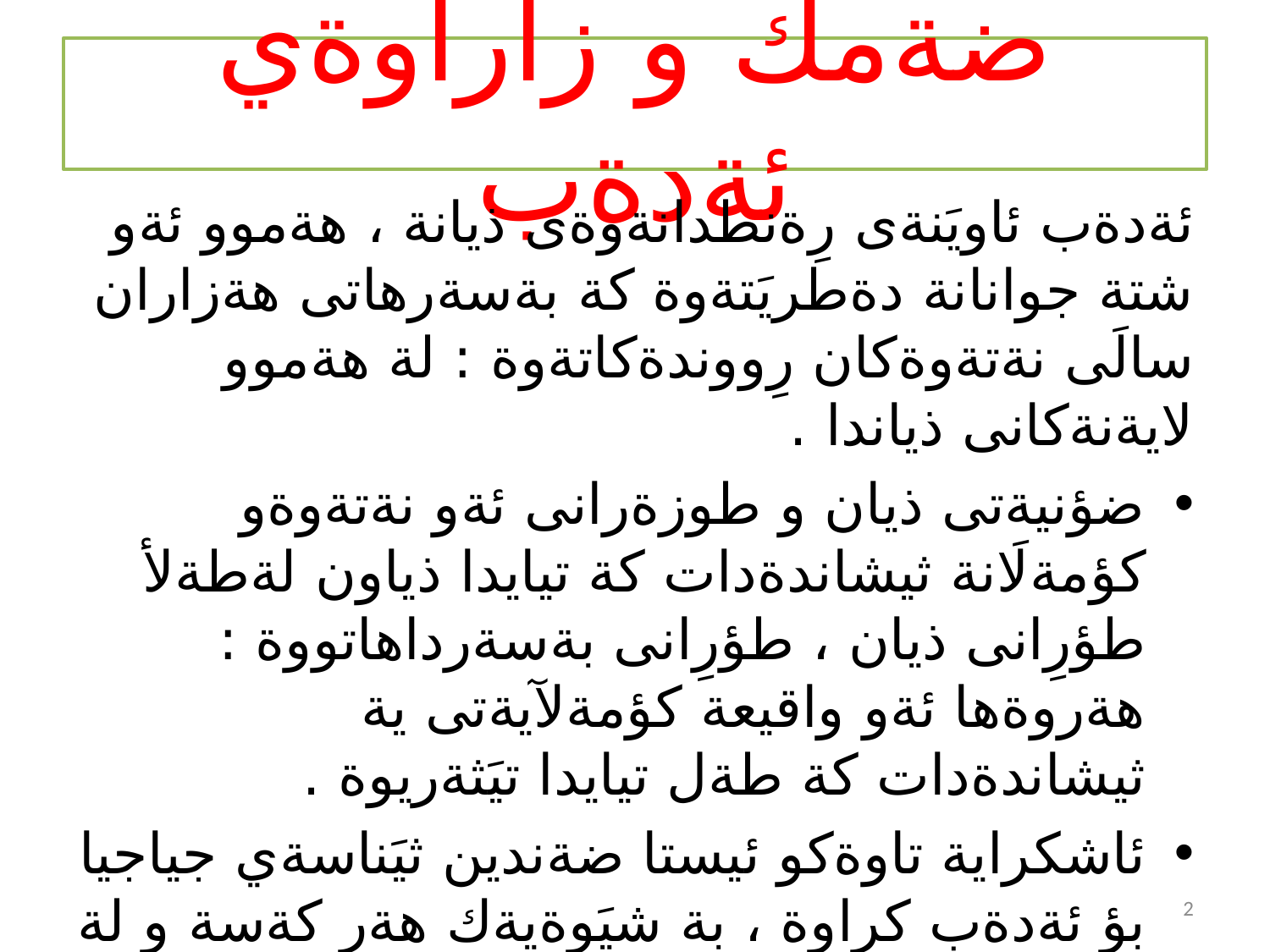

# ضةمك و زاراوةي ئةدةب
ئةدةب ئاويَنةى رِةنطدانةوةى ذيانة ، هةموو ئةو شتة جوانانة دةطريَتةوة كة بةسةرهاتى هةزاران سالَى نةتةوةكان رِووندةكاتةوة : لة هةموو لايةنةكانى ذياندا .
ضؤنيةتى ذيان و طوزةرانى ئةو نةتةوةو كؤمةلَانة ثيشاندةدات كة تيايدا ذياون لةطةلأ طؤرِانى ذيان ، طؤرِانى بةسةرداهاتووة : هةروةها ئةو واقيعة كؤمةلآيةتى ية ثيشاندةدات كة طةل تيايدا تيَثةريوة .
ئاشكراية تاوةكو ئيستا ضةندين ثيَناسةي جياجيا بؤ ئةدةب كراوة ، بة شيَوةيةك هةر كةسة و لة رِوانطة و ديد و بؤ ضوني خؤي ثيَناسةي بؤ ئةدةب كردوة.
2